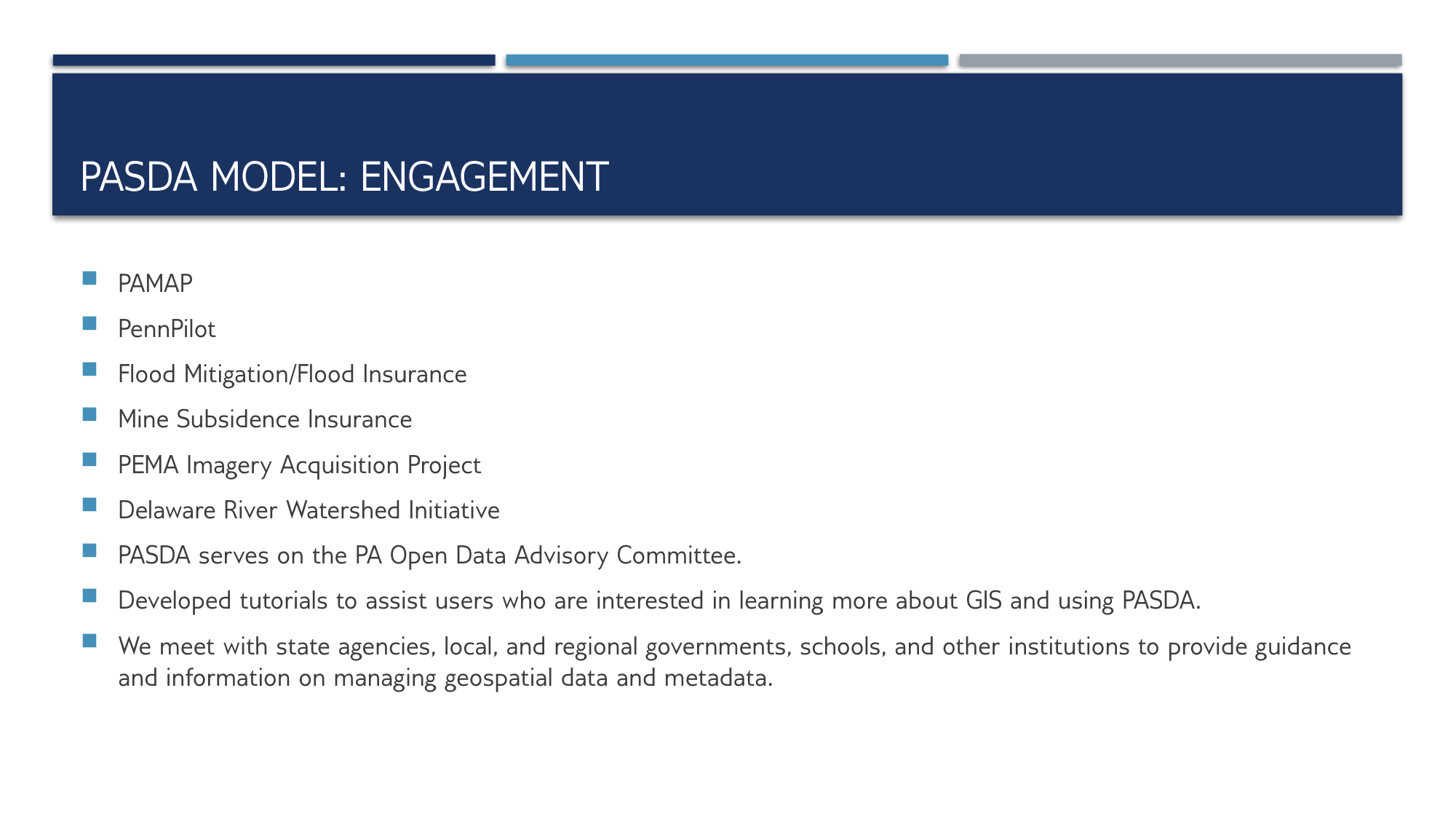

# PASDA Model: Engagement
PAMAP
PennPilot
Flood Mitigation/Flood Insurance
Mine Subsidence Insurance
PEMA Imagery Acquisition Project
Delaware River Watershed Initiative
PASDA serves on the PA Open Data Advisory Committee.
Developed tutorials to assist users who are interested in learning more about GIS and using PASDA.
We meet with state agencies, local, and regional governments, schools, and other institutions to provide guidance and information on managing geospatial data and metadata.